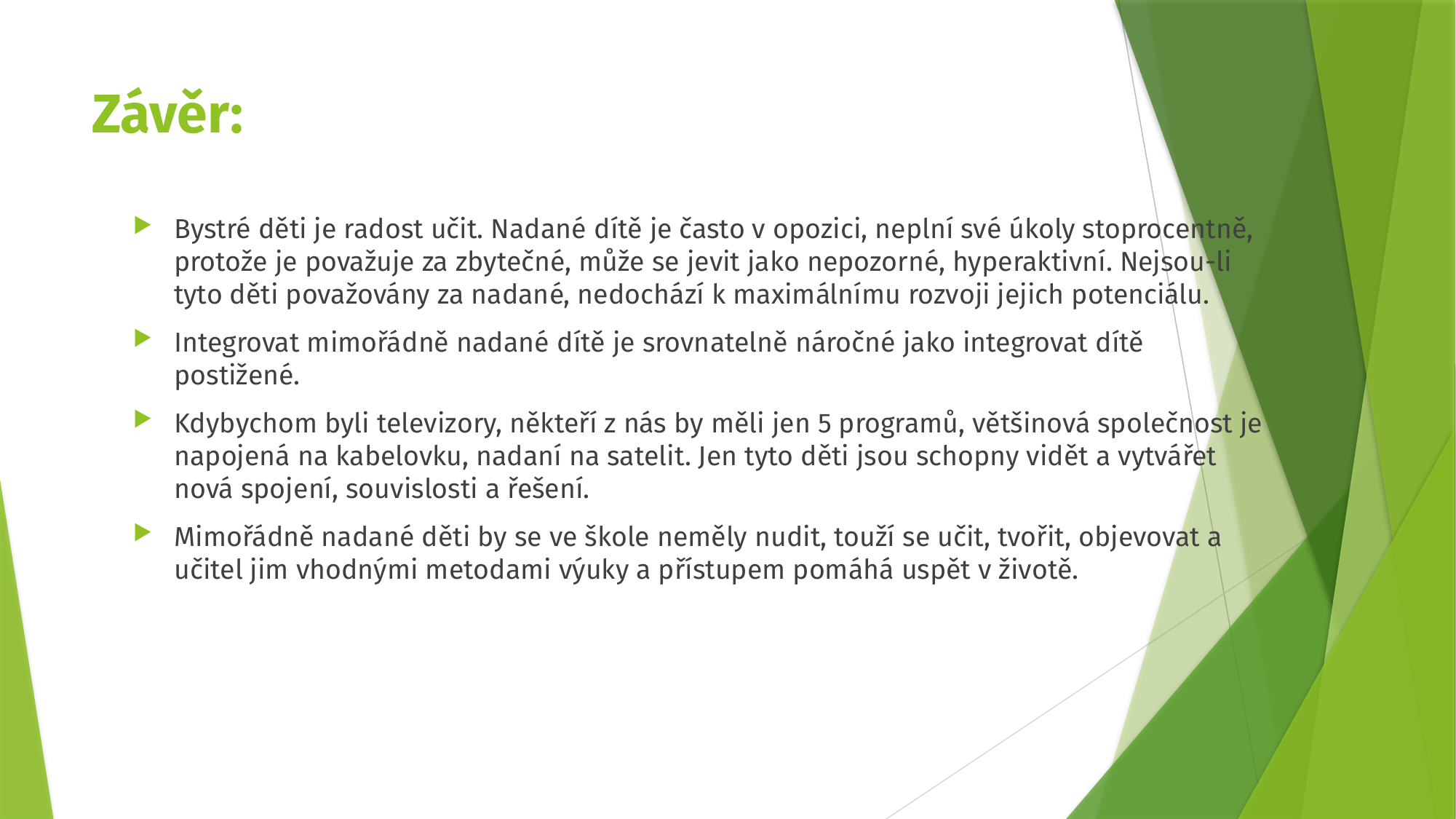

# Závěr:
Bystré děti je radost učit. Nadané dítě je často v opozici, neplní své úkoly stoprocentně, protože je považuje za zbytečné, může se jevit jako nepozorné, hyperaktivní. Nejsou-li tyto děti považovány za nadané, nedochází k maximálnímu rozvoji jejich potenciálu.
Integrovat mimořádně nadané dítě je srovnatelně náročné jako integrovat dítě postižené.
Kdybychom byli televizory, někteří z nás by měli jen 5 programů, většinová společnost je napojená na kabelovku, nadaní na satelit. Jen tyto děti jsou schopny vidět a vytvářet nová spojení, souvislosti a řešení.
Mimořádně nadané děti by se ve škole neměly nudit, touží se učit, tvořit, objevovat a učitel jim vhodnými metodami výuky a přístupem pomáhá uspět v životě.